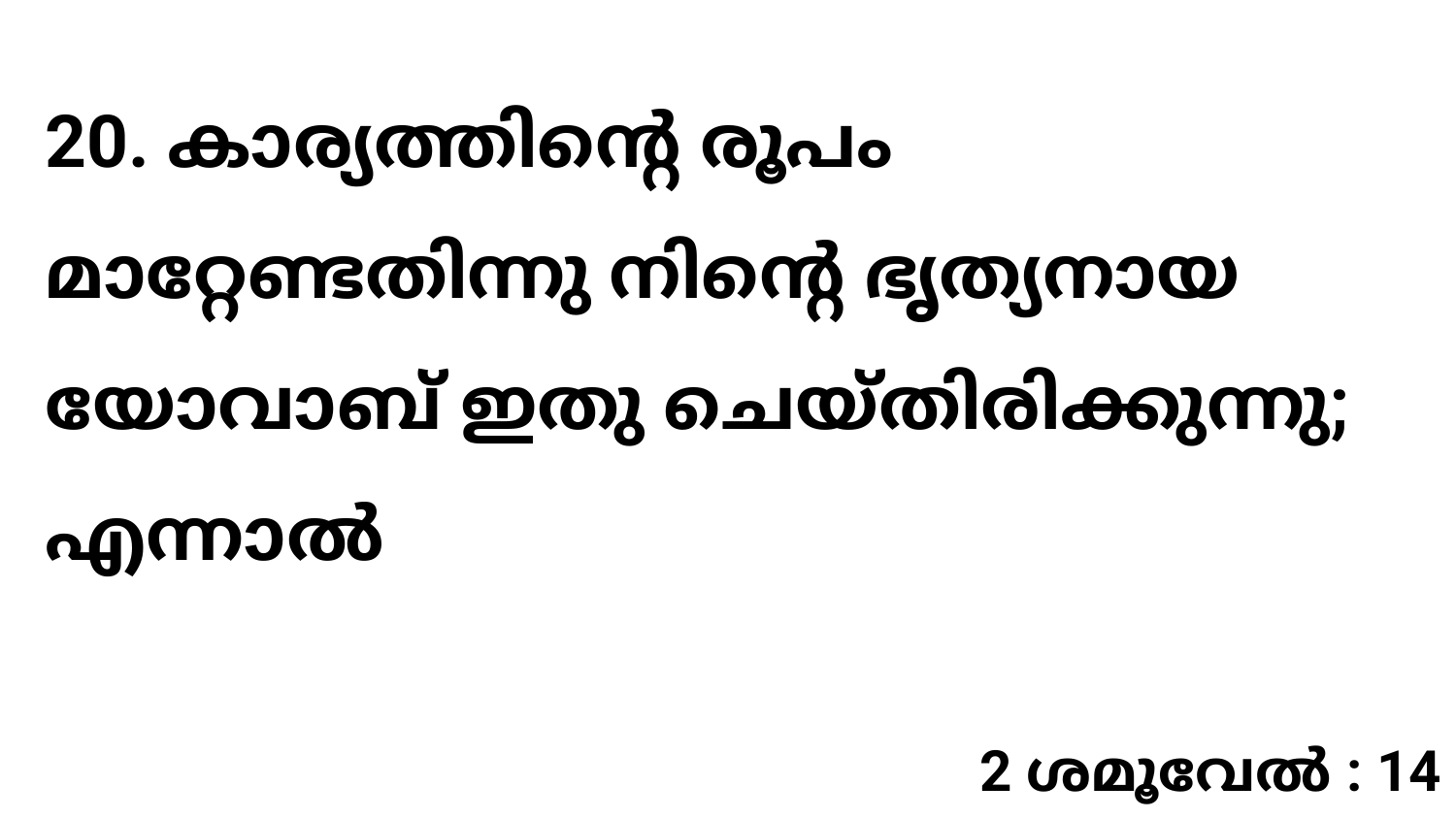

20. കാര്യത്തിന്റെ രൂപം മാറ്റേണ്ടതിന്നു നിന്റെ ഭൃത്യനായ യോവാബ് ഇതു ചെയ്തിരിക്കുന്നു; എന്നാൽ
2 ശമൂവേൽ : 14